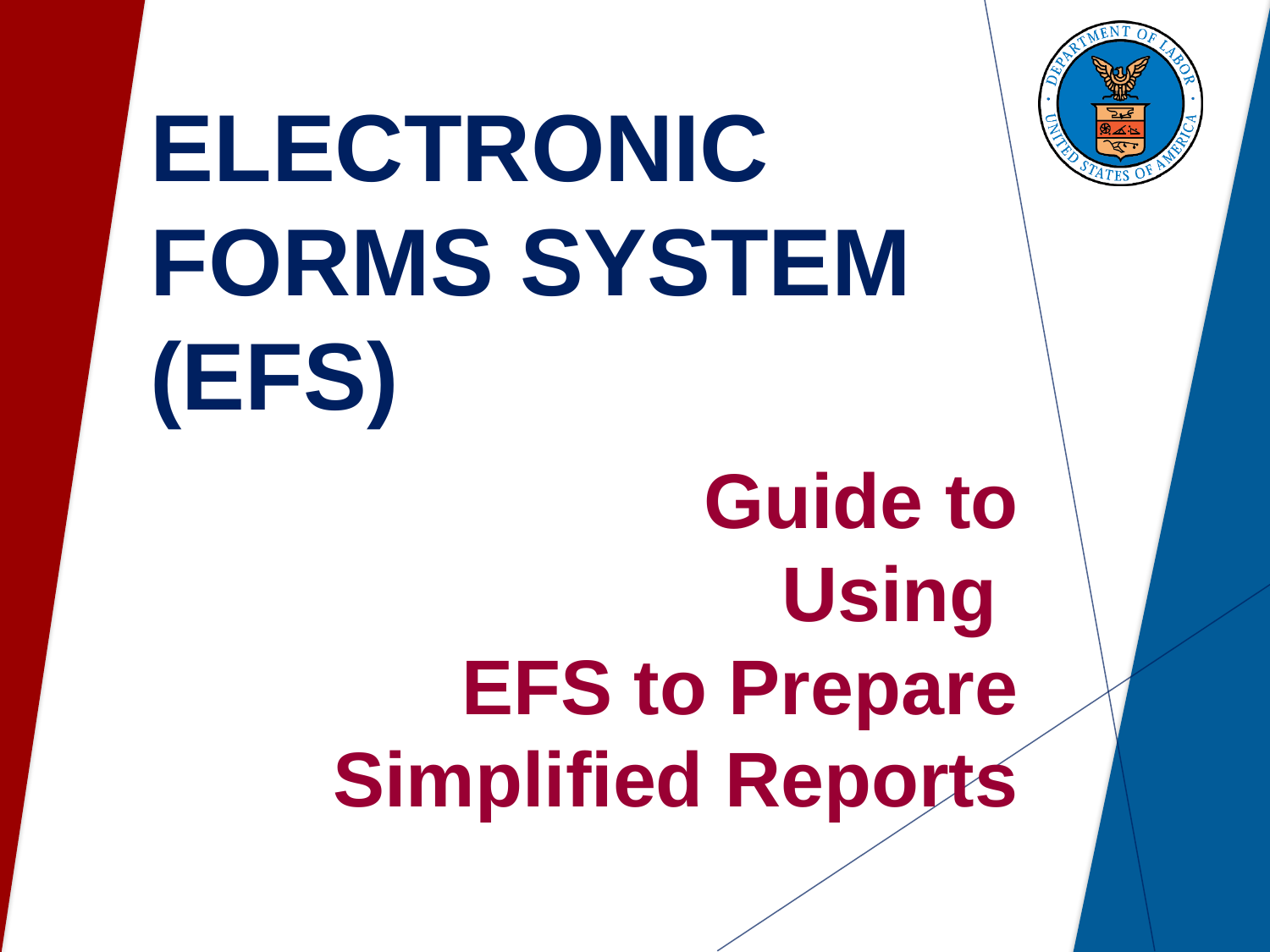

# ELECTRONIC FORMS SYSTEM (EFS)
				Guide to Using
 EFS to Prepare Simplified Reports